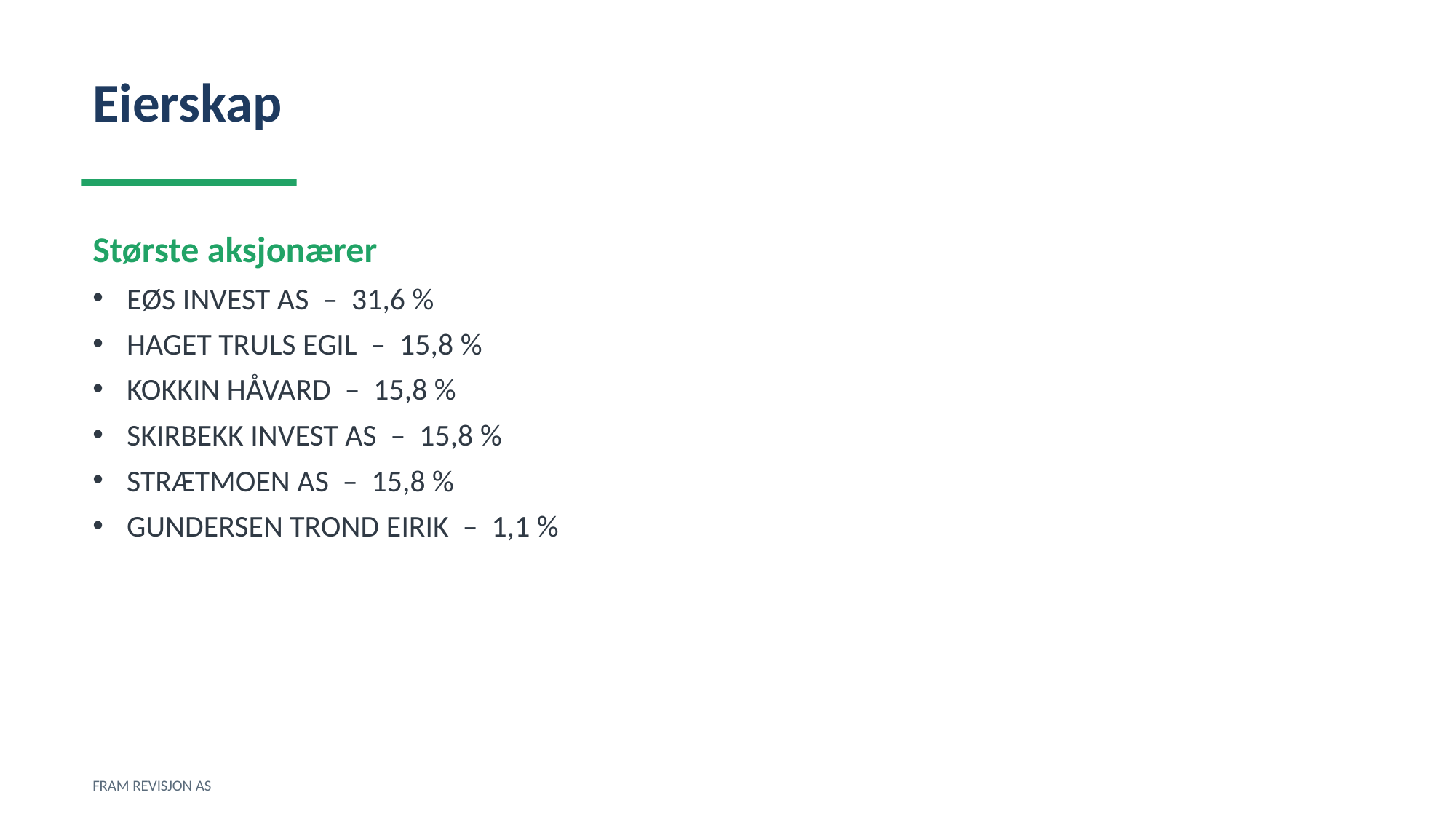

Eierskap

Største aksjonærer
EØS INVEST AS  –  31,6 %
HAGET TRULS EGIL  –  15,8 %
KOKKIN HÅVARD  –  15,8 %
SKIRBEKK INVEST AS  –  15,8 %
STRÆTMOEN AS  –  15,8 %
GUNDERSEN TROND EIRIK  –  1,1 %
FRAM REVISJON AS